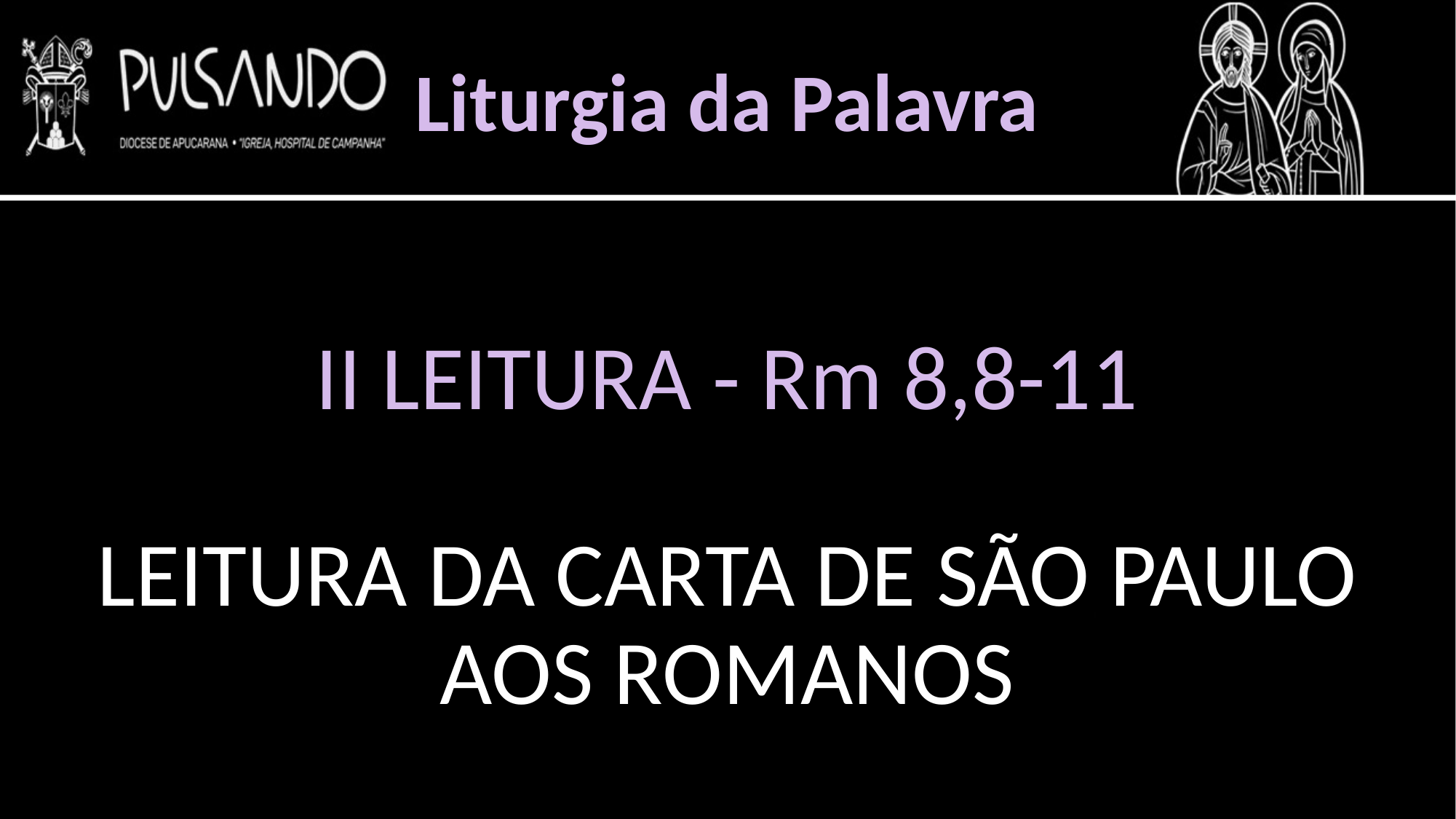

Liturgia da Palavra

II LEITURA - Rm 8,8-11

LEITURA DA CARTA DE SÃO PAULO AOS ROMANOS